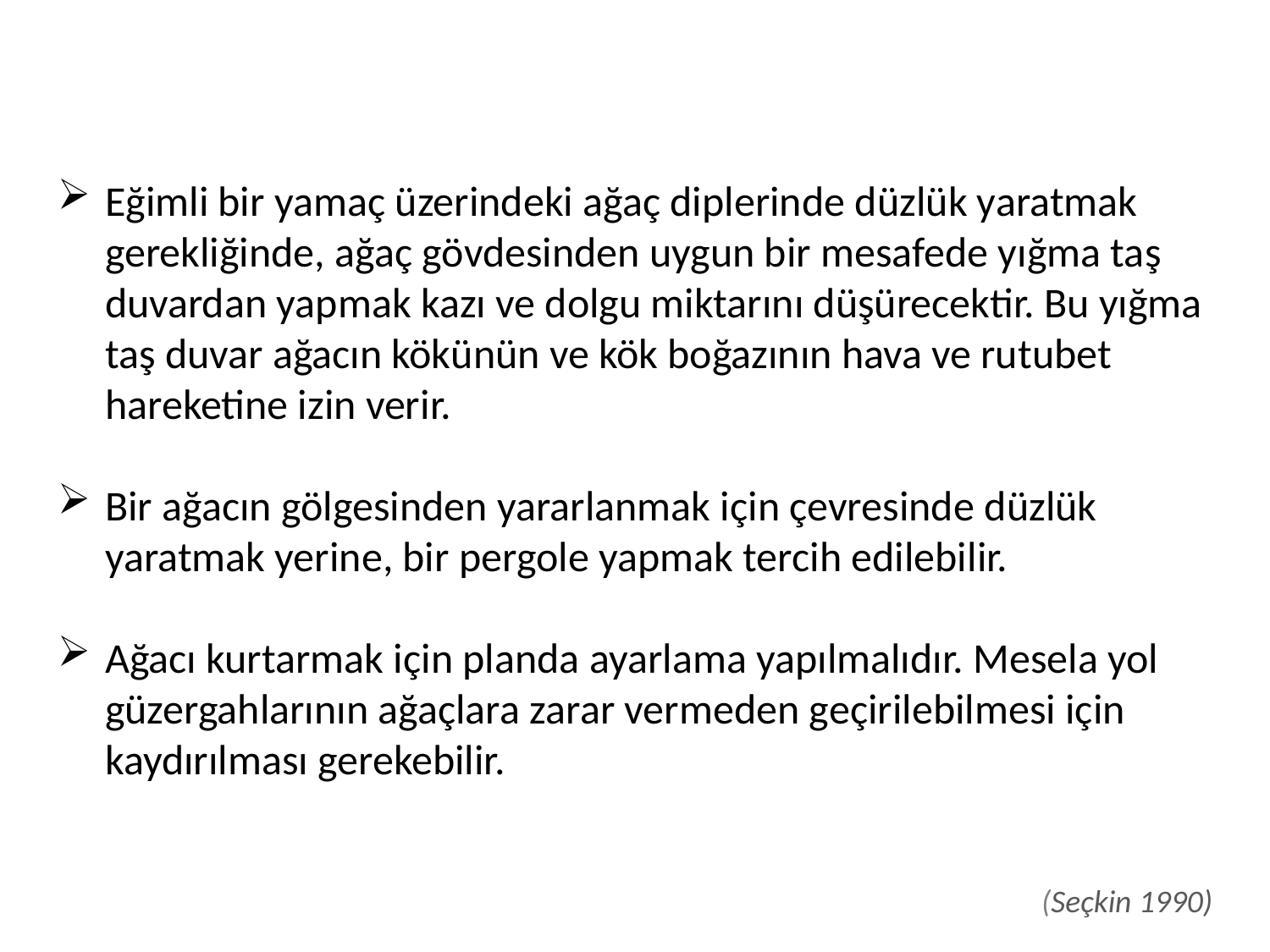

Eğimli bir yamaç üzerindeki ağaç diplerinde düzlük yaratmak gerekliğinde, ağaç gövdesinden uygun bir mesafede yığma taş duvardan yapmak kazı ve dolgu miktarını düşürecektir. Bu yığma taş duvar ağacın kökünün ve kök boğazının hava ve rutubet hareketine izin verir.

Bir ağacın gölgesinden yararlanmak için çevresinde düzlük yaratmak yerine, bir pergole yapmak tercih edilebilir.

Ağacı kurtarmak için planda ayarlama yapılmalıdır. Mesela yol güzergahlarının ağaçlara zarar vermeden geçirilebilmesi için kaydırılması gerekebilir.
(Seçkin 1990)